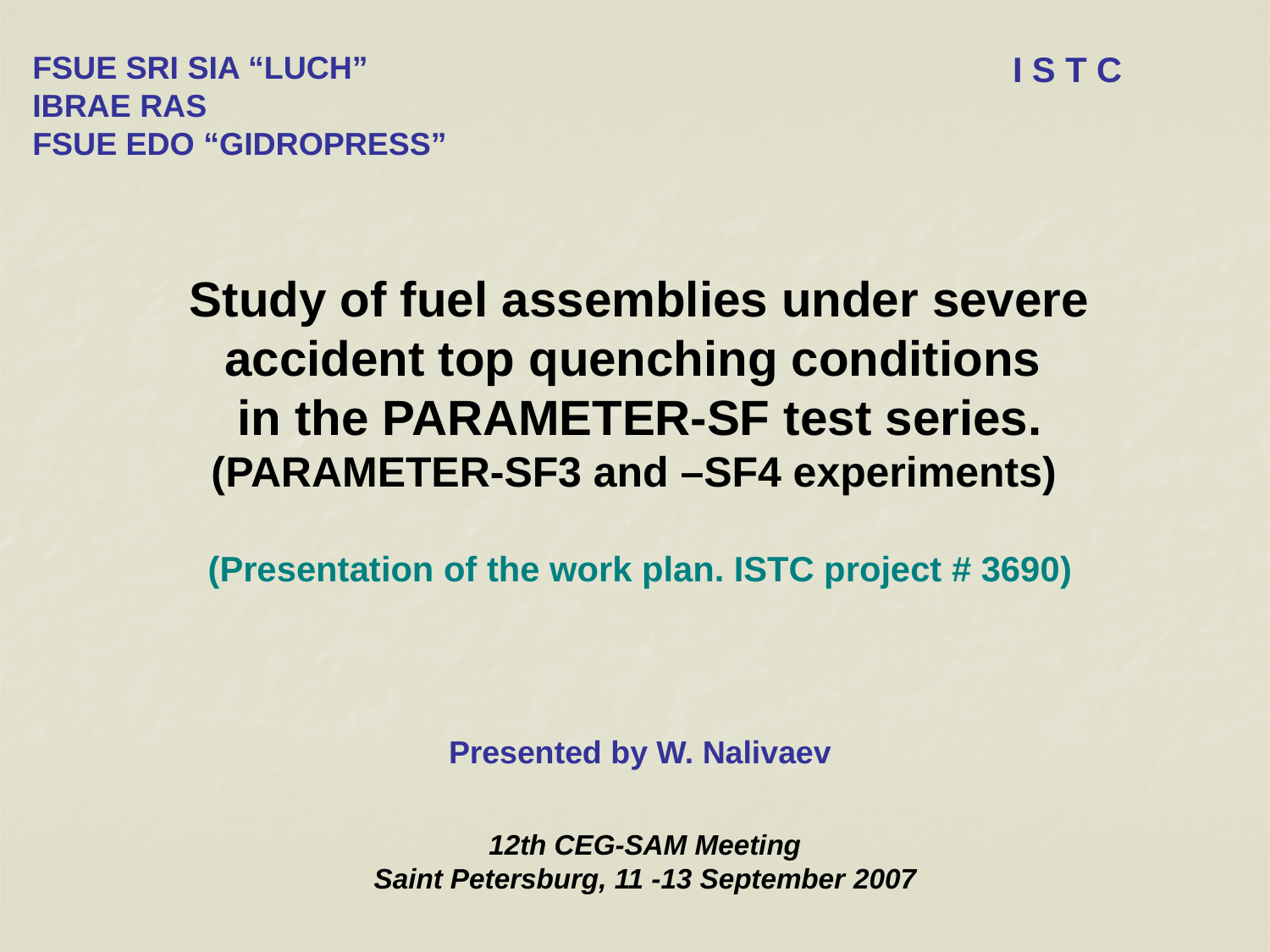

FSUE SRI SIA “LUCH”
IBRAE RAS
FSUE EDO “GIDROPRESS”
I S T C
Study of fuel assemblies under severe accident top quenching conditions
in the PARAMETER-SF test series.
(PARAMETER-SF3 and –SF4 experiments)

(Presentation of the work plan. ISTC project # 3690)
Presented by W. Nalivaev
12th CEG-SAM Meeting
Saint Petersburg, 11 -13 September 2007